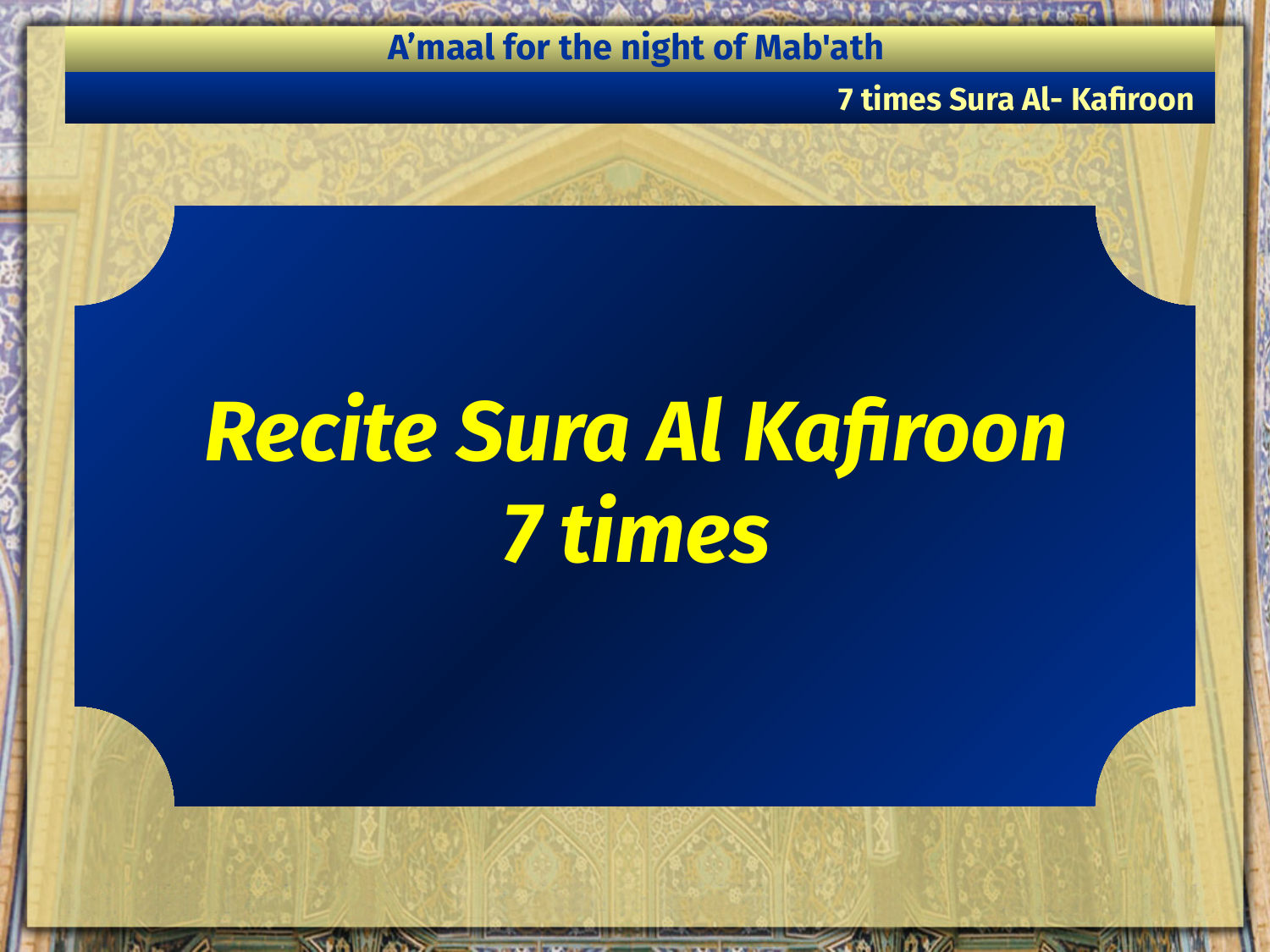

A’maal for the night of Mab'ath
7 times Sura Al- Kafiroon

Recite Sura Al Kafiroon
7 times